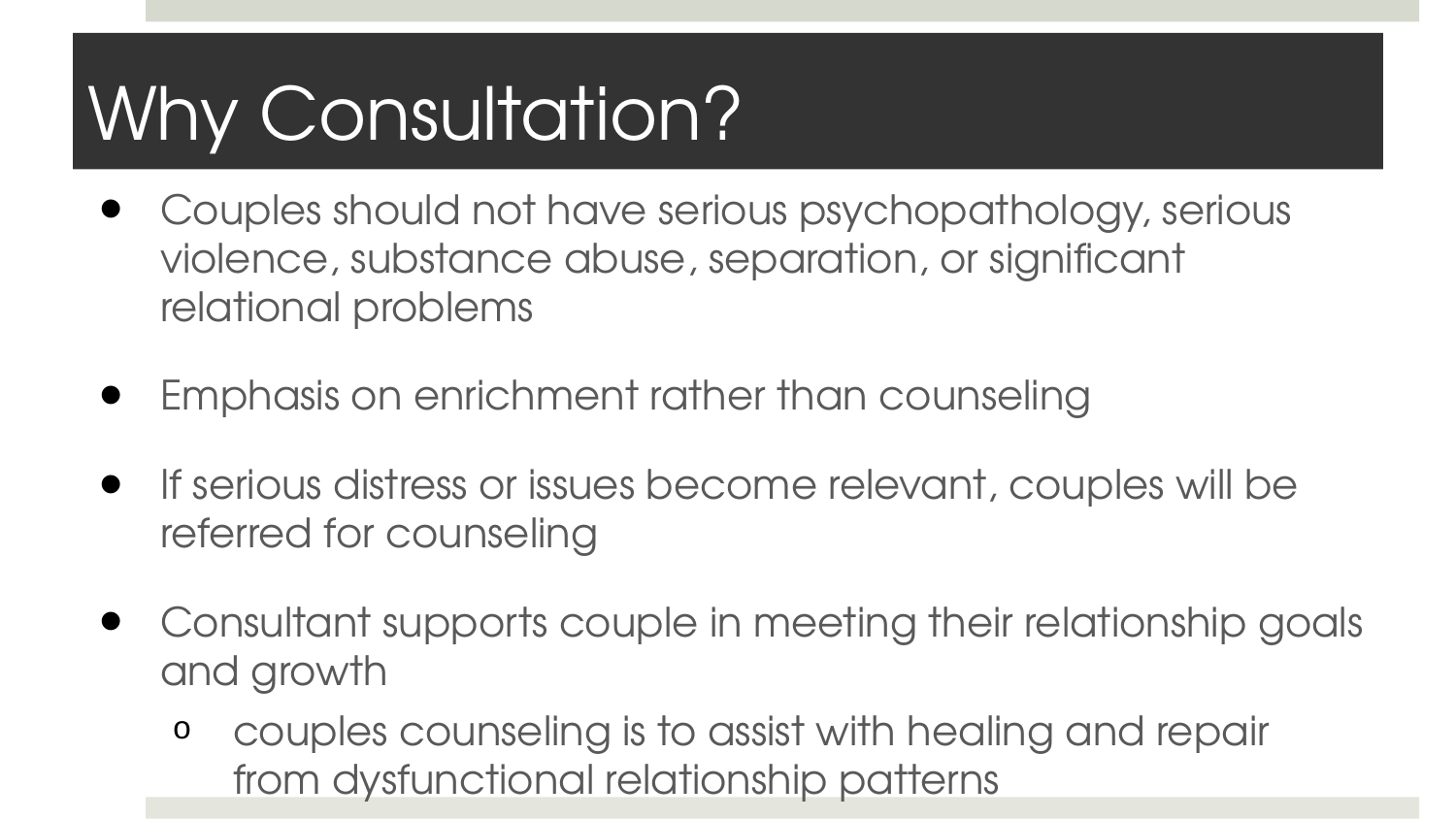

# Why Consultation?
Couples should not have serious psychopathology, serious violence, substance abuse, separation, or significant relational problems
Emphasis on enrichment rather than counseling
If serious distress or issues become relevant, couples will be referred for counseling
Consultant supports couple in meeting their relationship goals and growth
couples counseling is to assist with healing and repair from dysfunctional relationship patterns